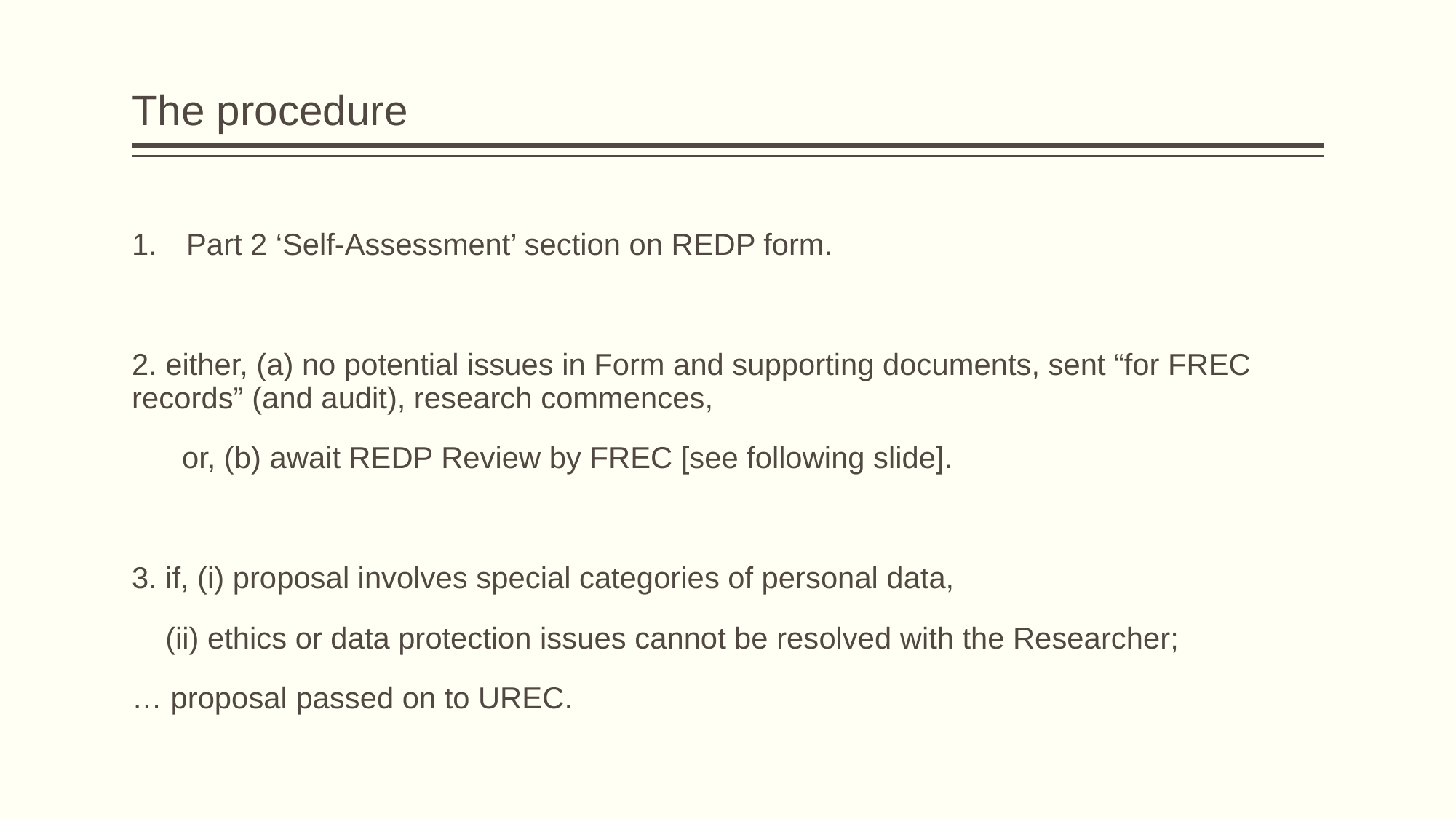

# The procedure
Part 2 ‘Self-Assessment’ section on REDP form.

2. either, (a) no potential issues in Form and supporting documents, sent “for FREC records” (and audit), research commences,
      or, (b) await REDP Review by FREC [see following slide].

3. if, (i) proposal involves special categories of personal data,
    (ii) ethics or data protection issues cannot be resolved with the Researcher;
… proposal passed on to UREC.